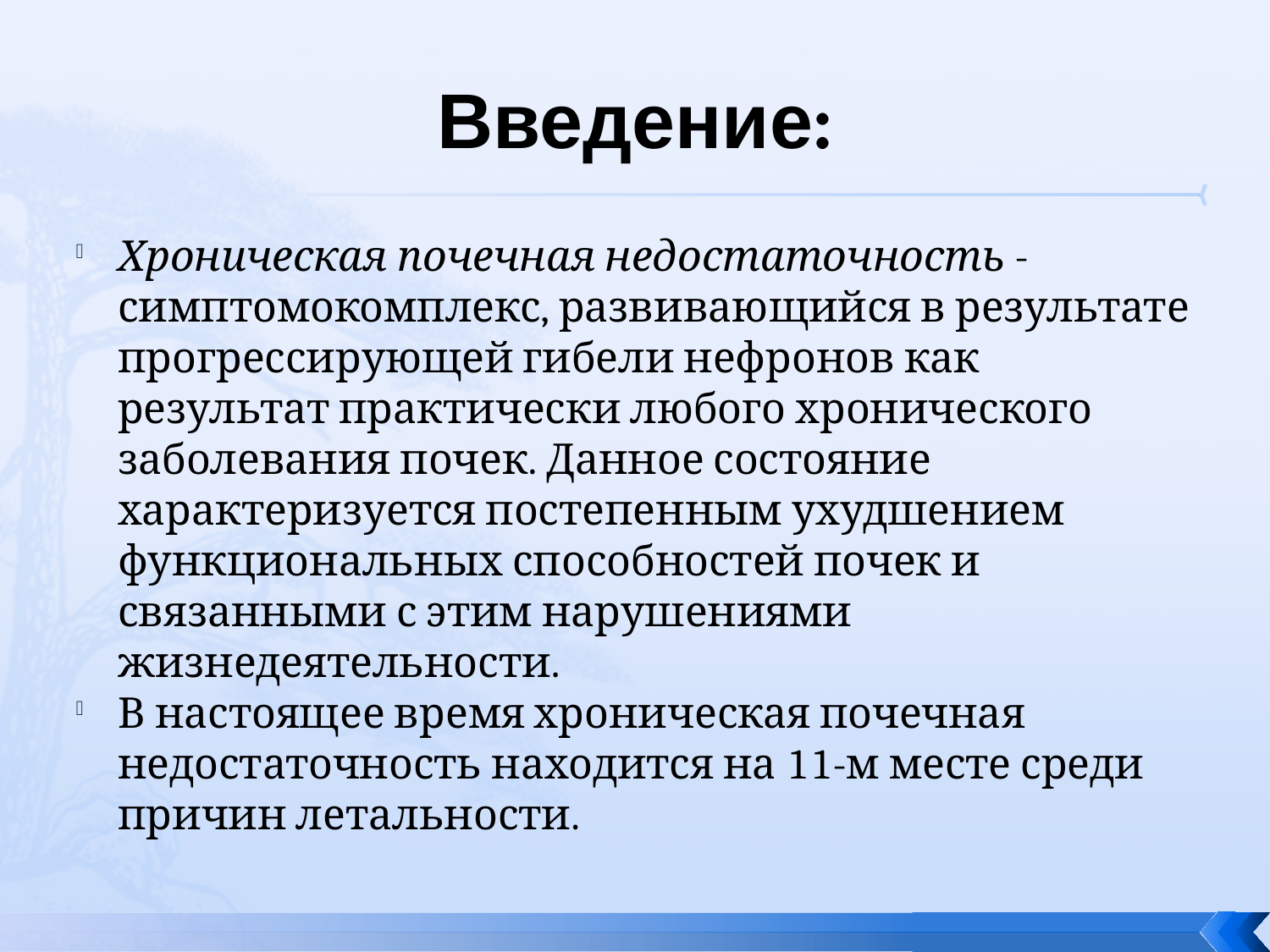

# Введение:
Хроническая почечная недостаточность - симптомокомплекс, развивающийся в результате прогрессирующей гибели нефронов как результат практически любого хронического заболевания почек. Данное состояние характеризуется постепенным ухудшением функциональных способностей почек и связанными с этим нарушениями жизнедеятельности.
В настоящее время хроническая почечная недостаточность находится на 11-м месте среди причин летальности.